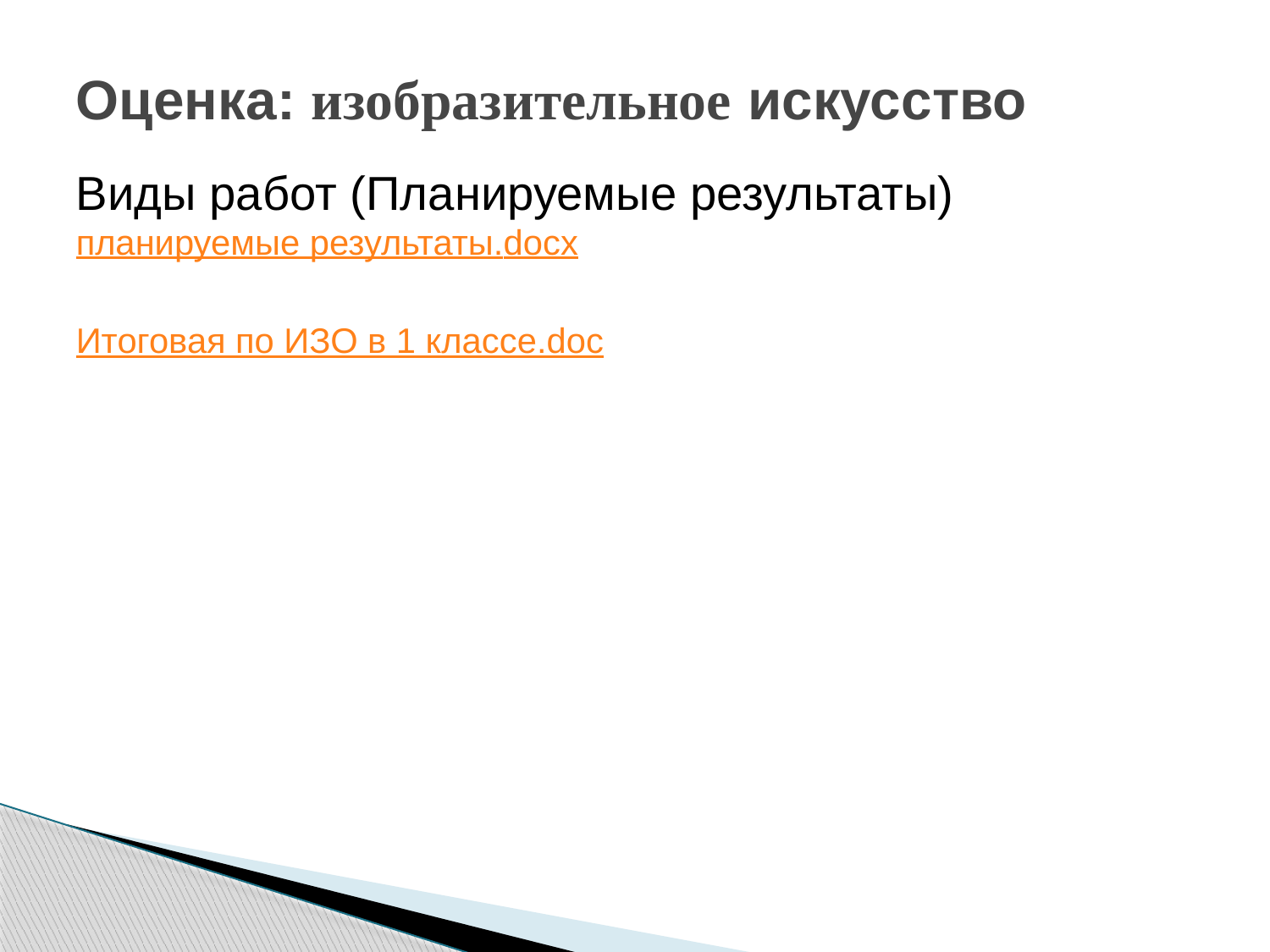

# Оценка: изобразительное искусство
Виды работ (Планируемые результаты) планируемые результаты.docx

Итоговая по ИЗО в 1 классе.doc